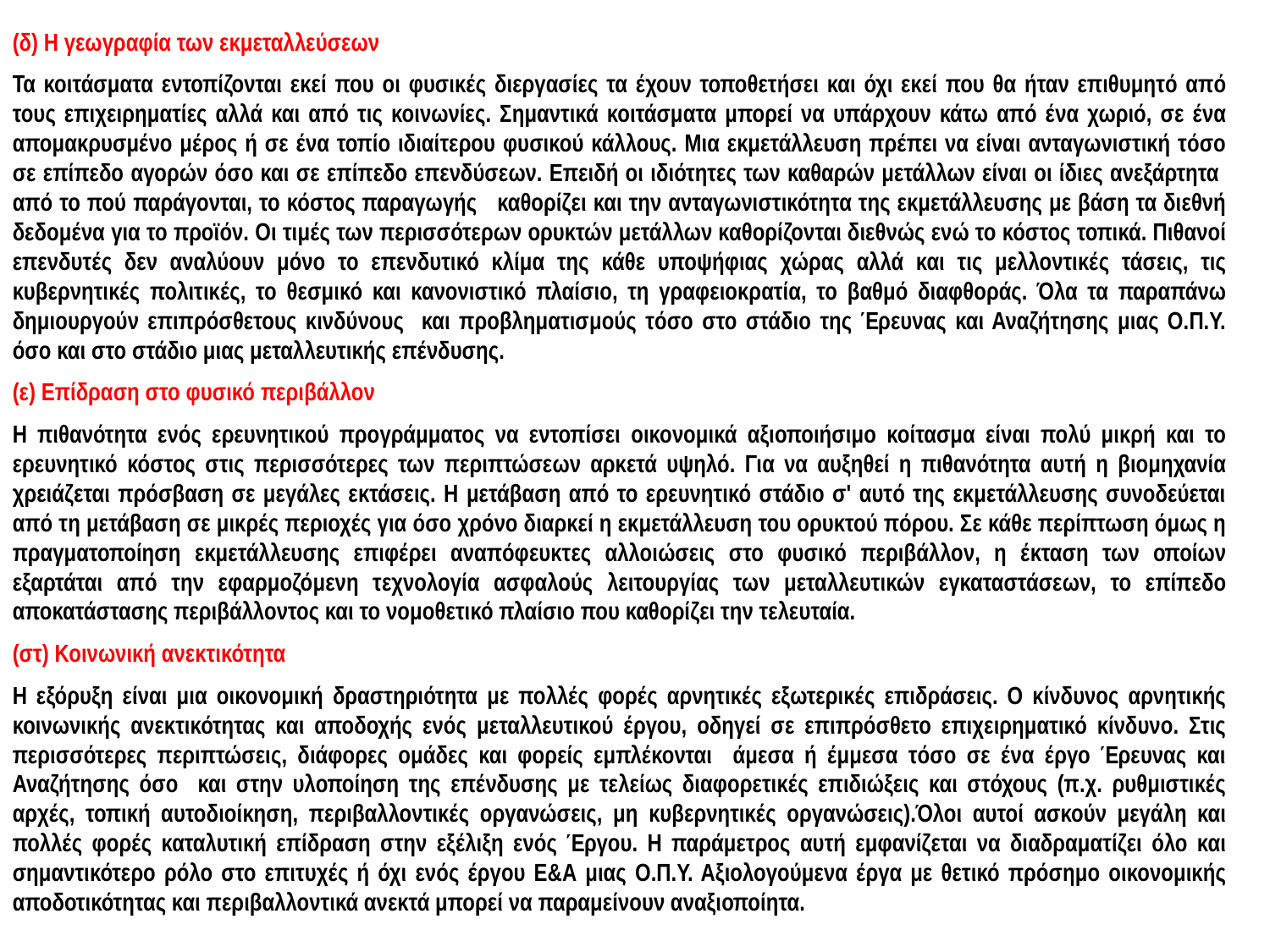

(δ) Η γεωγραφία των εκμεταλλεύσεων
Τα κοιτάσματα εντοπίζονται εκεί που οι φυσικές διεργασίες τα έχουν τοποθετήσει και όχι εκεί που θα ήταν επιθυμητό από τους επιχειρηματίες αλλά και από τις κοινωνίες. Σημαντικά κοιτάσματα μπορεί να υπάρχουν κάτω από ένα χωριό, σε ένα απομακρυσμένο μέρος ή σε ένα τοπίο ιδιαίτερου φυσικού κάλλους. Μια εκμετάλλευση πρέπει να είναι ανταγωνιστική τόσο σε επίπεδο αγορών όσο και σε επίπεδο επενδύσεων. Επειδή οι ιδιότητες των καθαρών μετάλλων είναι οι ίδιες ανεξάρτητα  από το πού παράγονται, το κόστος παραγωγής   καθορίζει και την ανταγωνιστικότητα της εκμετάλλευσης με βάση τα διεθνή δεδομένα για το προϊόν. Οι τιμές των περισσότερων ορυκτών μετάλλων καθορίζονται διεθνώς ενώ το κόστος τοπικά. Πιθανοί επενδυτές δεν αναλύουν μόνο το επενδυτικό κλίμα της κάθε υποψήφιας χώρας αλλά και τις μελλοντικές τάσεις, τις κυβερνητικές πολιτικές, το θεσμικό και κανονιστικό πλαίσιο, τη γραφειοκρατία, το βαθμό διαφθοράς. Όλα τα παραπάνω δημιουργούν επιπρόσθετους κινδύνους  και προβληματισμούς τόσο στο στάδιο της Έρευνας και Αναζήτησης μιας Ο.Π.Υ. όσο και στο στάδιο μιας μεταλλευτικής επένδυσης.
(ε) Επίδραση στο φυσικό περιβάλλον
Η πιθανότητα ενός ερευνητικού προγράμματος να εντοπίσει οικονομικά αξιοποιήσιμο κοίτασμα είναι πολύ μικρή και το ερευνητικό κόστος στις περισσότερες των περιπτώσεων αρκετά υψηλό. Για να αυξηθεί η πιθανότητα αυτή η βιομηχανία χρειάζεται πρόσβαση σε μεγάλες εκτάσεις. Η μετάβαση από το ερευνητικό στάδιο σ' αυτό της εκμετάλλευσης συνοδεύεται από τη μετάβαση σε μικρές περιοχές για όσο χρόνο διαρκεί η εκμετάλλευση του ορυκτού πόρου. Σε κάθε περίπτωση όμως η πραγματοποίηση εκμετάλλευσης επιφέρει αναπόφευκτες αλλοιώσεις στο φυσικό περιβάλλον, η έκταση των οποίων εξαρτάται από την εφαρμοζόμενη τεχνολογία ασφαλούς λειτουργίας των μεταλλευτικών εγκαταστάσεων, το επίπεδο αποκατάστασης περιβάλλοντος και το νομοθετικό πλαίσιο που καθορίζει την τελευταία.
(στ) Κοινωνική ανεκτικότητα
Η εξόρυξη είναι μια οικονομική δραστηριότητα με πολλές φορές αρνητικές εξωτερικές επιδράσεις. Ο κίνδυνος αρνητικής κοινωνικής ανεκτικότητας και αποδοχής ενός μεταλλευτικού έργου, οδηγεί σε επιπρόσθετο επιχειρηματικό κίνδυνο. Στις περισσότερες περιπτώσεις, διάφορες ομάδες και φορείς εμπλέκονται  άμεσα ή έμμεσα τόσο σε ένα έργο Έρευνας και Αναζήτησης όσο  και στην υλοποίηση της επένδυσης με τελείως διαφορετικές επιδιώξεις και στόχους (π.χ. ρυθμιστικές αρχές, τοπική αυτοδιοίκηση, περιβαλλοντικές οργανώσεις, μη κυβερνητικές οργανώσεις).Όλοι αυτοί ασκούν μεγάλη και πολλές φορές καταλυτική επίδραση στην εξέλιξη ενός Έργου. Η παράμετρος αυτή εμφανίζεται να διαδραματίζει όλο και σημαντικότερο ρόλο στο επιτυχές ή όχι ενός έργου Ε&Α μιας Ο.Π.Υ. Αξιολογούμενα έργα με θετικό πρόσημο οικονομικής αποδοτικότητας και περιβαλλοντικά ανεκτά μπορεί να παραμείνουν αναξιοποίητα.